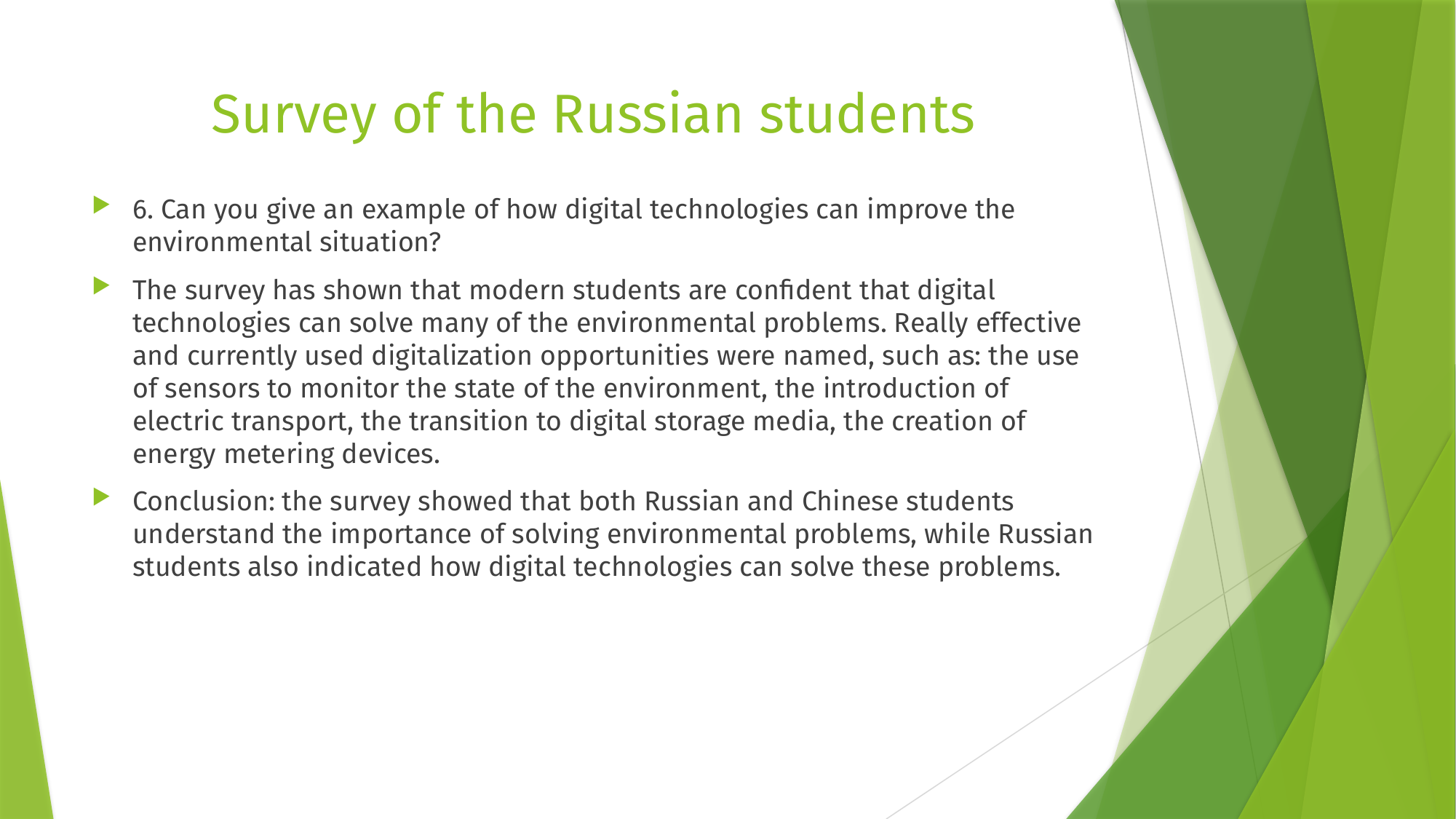

# Survey of the Russian students
6. Can you give an example of how digital technologies can improve the environmental situation?
The survey has shown that modern students are confident that digital technologies can solve many of the environmental problems. Really effective and currently used digitalization opportunities were named, such as: the use of sensors to monitor the state of the environment, the introduction of electric transport, the transition to digital storage media, the creation of energy metering devices.
Conclusion: the survey showed that both Russian and Chinese students understand the importance of solving environmental problems, while Russian students also indicated how digital technologies can solve these problems.